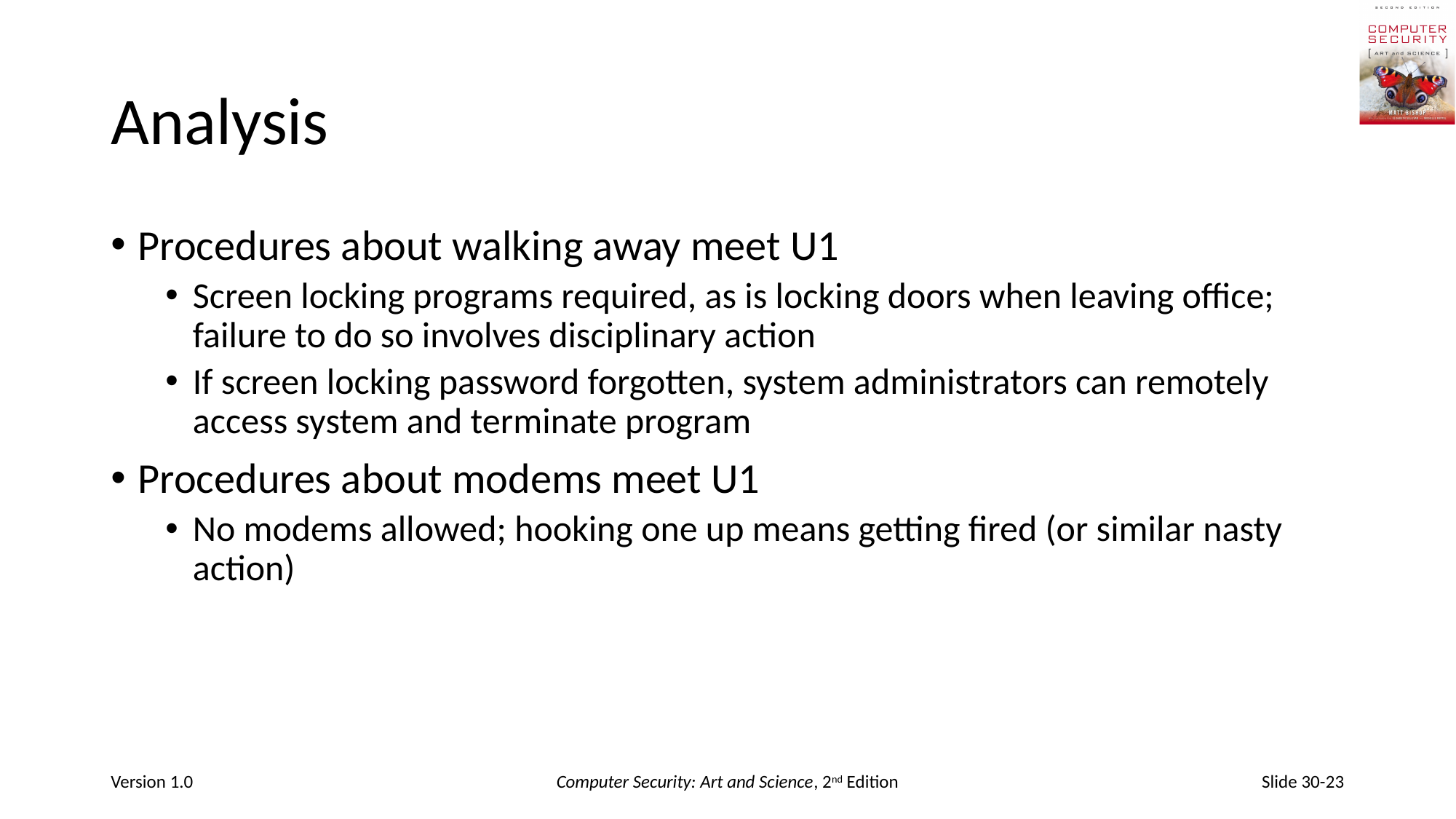

# Analysis
Procedures about walking away meet U1
Screen locking programs required, as is locking doors when leaving office; failure to do so involves disciplinary action
If screen locking password forgotten, system administrators can remotely access system and terminate program
Procedures about modems meet U1
No modems allowed; hooking one up means getting fired (or similar nasty action)
Version 1.0
Computer Security: Art and Science, 2nd Edition
Slide 30-23